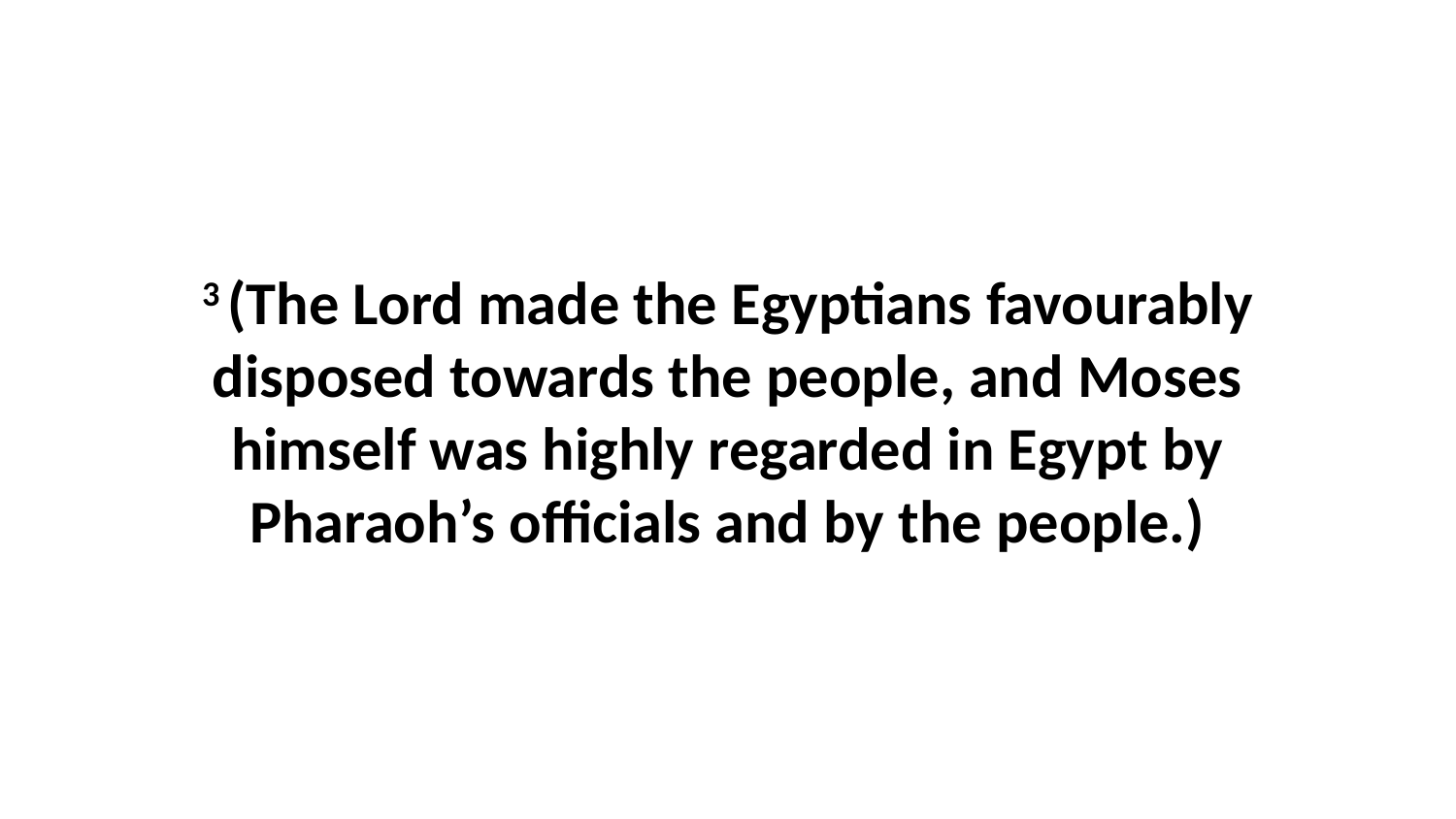

3 (The Lord made the Egyptians favourably disposed towards the people, and Moses himself was highly regarded in Egypt by Pharaoh’s officials and by the people.)